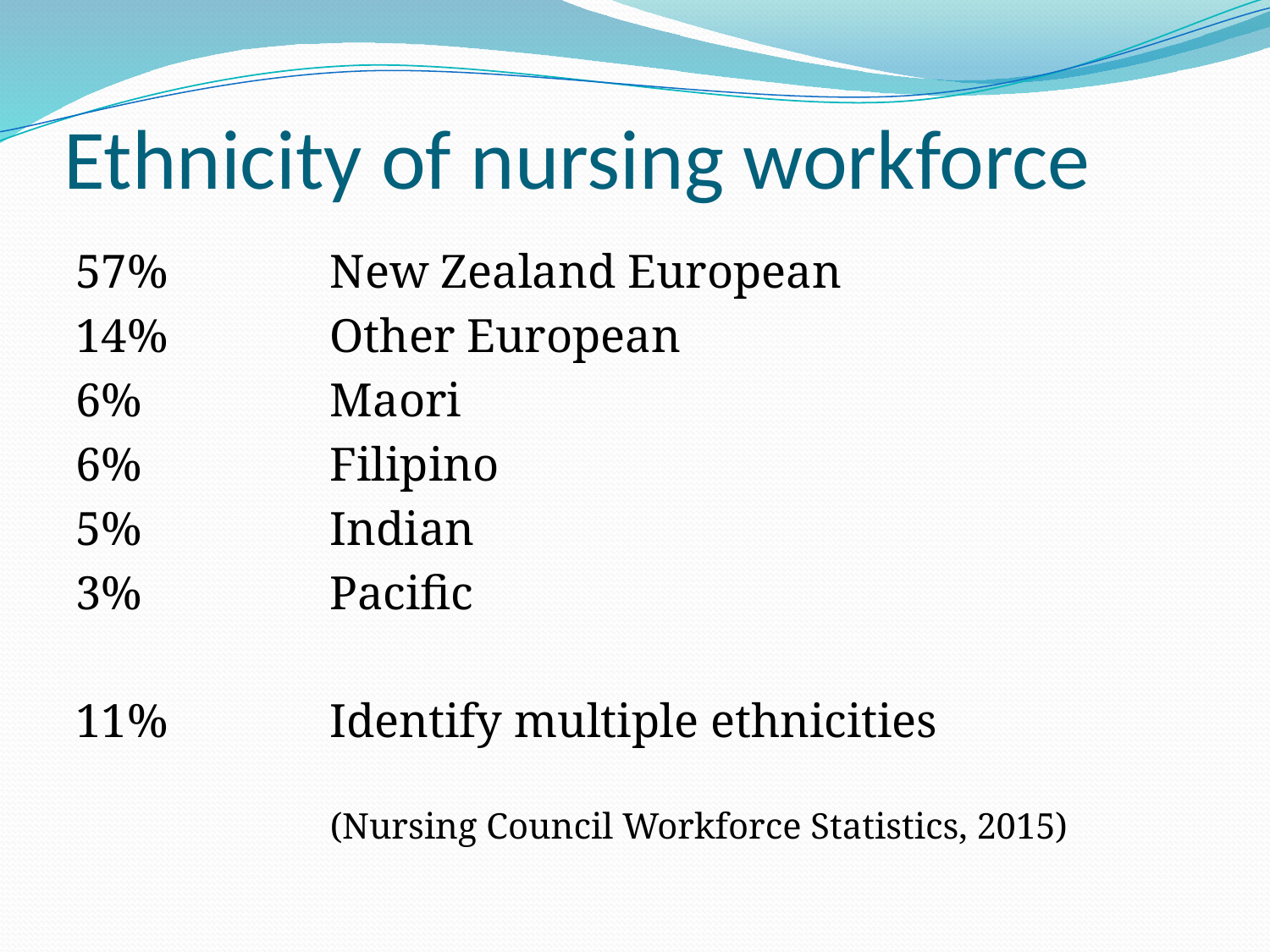

# Ethnicity of nursing workforce
57% 		New Zealand European
14% 		Other European
6%		Maori
6%		Filipino
5% 		Indian
3% 		Pacific

11%		Identify multiple ethnicities

		(Nursing Council Workforce Statistics, 2015)